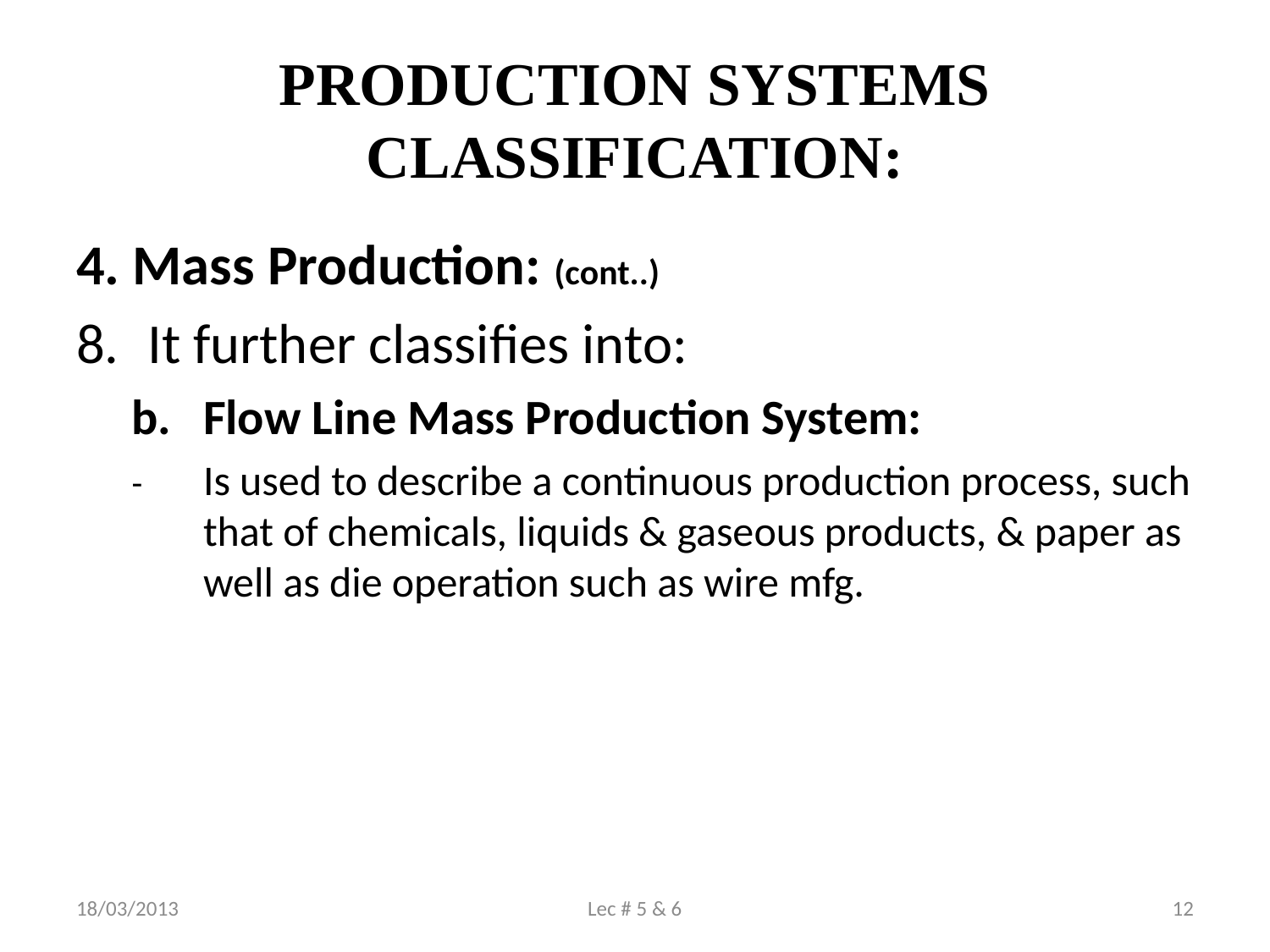

# PRODUCTION SYSTEMS CLASSIFICATION:
4. Mass Production: (cont..)
It further classifies into:
b.	Flow Line Mass Production System:
-	Is used to describe a continuous production process, such that of chemicals, liquids & gaseous products, & paper as well as die operation such as wire mfg.

18/03/2013
Lec # 5 & 6
12